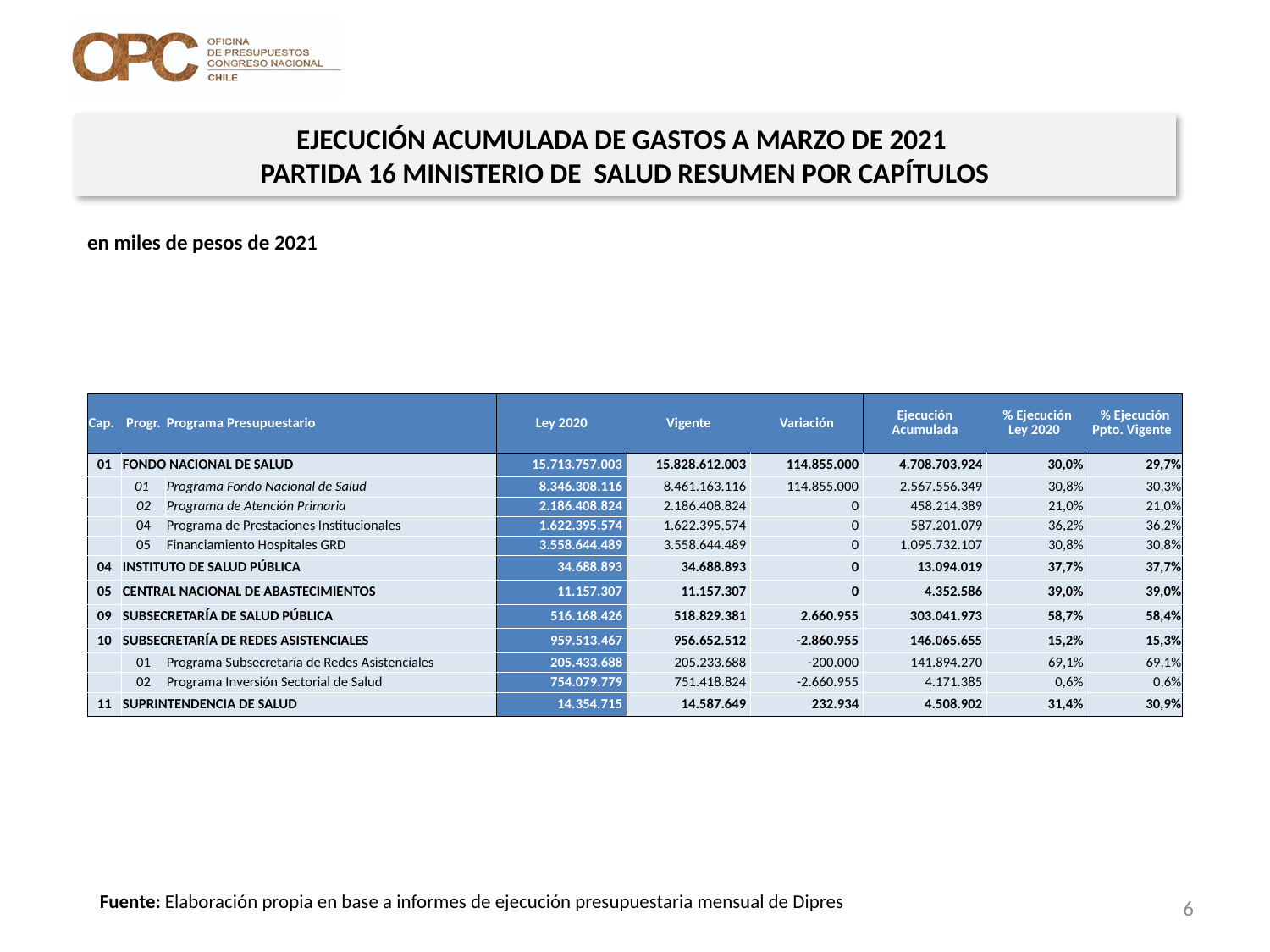

EJECUCIÓN ACUMULADA DE GASTOS A MARZO DE 2021
PARTIDA 16 MINISTERIO DE  SALUD RESUMEN POR CAPÍTULOS
en miles de pesos de 2021
| Cap. | Progr. | Programa Presupuestario | Ley 2020 | Vigente | Variación | Ejecución Acumulada | % Ejecución Ley 2020 | % Ejecución Ppto. Vigente |
| --- | --- | --- | --- | --- | --- | --- | --- | --- |
| 01 | FONDO NACIONAL DE SALUD |  | 15.713.757.003 | 15.828.612.003 | 114.855.000 | 4.708.703.924 | 30,0% | 29,7% |
|  | 01 | Programa Fondo Nacional de Salud | 8.346.308.116 | 8.461.163.116 | 114.855.000 | 2.567.556.349 | 30,8% | 30,3% |
|  | 02 | Programa de Atención Primaria | 2.186.408.824 | 2.186.408.824 | 0 | 458.214.389 | 21,0% | 21,0% |
|  | 04 | Programa de Prestaciones Institucionales | 1.622.395.574 | 1.622.395.574 | 0 | 587.201.079 | 36,2% | 36,2% |
|  | 05 | Financiamiento Hospitales GRD | 3.558.644.489 | 3.558.644.489 | 0 | 1.095.732.107 | 30,8% | 30,8% |
| 04 | INSTITUTO DE SALUD PÚBLICA |  | 34.688.893 | 34.688.893 | 0 | 13.094.019 | 37,7% | 37,7% |
| 05 | CENTRAL NACIONAL DE ABASTECIMIENTOS |  | 11.157.307 | 11.157.307 | 0 | 4.352.586 | 39,0% | 39,0% |
| 09 | SUBSECRETARÍA DE SALUD PÚBLICA |  | 516.168.426 | 518.829.381 | 2.660.955 | 303.041.973 | 58,7% | 58,4% |
| 10 | SUBSECRETARÍA DE REDES ASISTENCIALES |  | 959.513.467 | 956.652.512 | -2.860.955 | 146.065.655 | 15,2% | 15,3% |
|  | 01 | Programa Subsecretaría de Redes Asistenciales | 205.433.688 | 205.233.688 | -200.000 | 141.894.270 | 69,1% | 69,1% |
|  | 02 | Programa Inversión Sectorial de Salud | 754.079.779 | 751.418.824 | -2.660.955 | 4.171.385 | 0,6% | 0,6% |
| 11 | SUPRINTENDENCIA DE SALUD |  | 14.354.715 | 14.587.649 | 232.934 | 4.508.902 | 31,4% | 30,9% |
Fuente: Elaboración propia en base a informes de ejecución presupuestaria mensual de Dipres
6